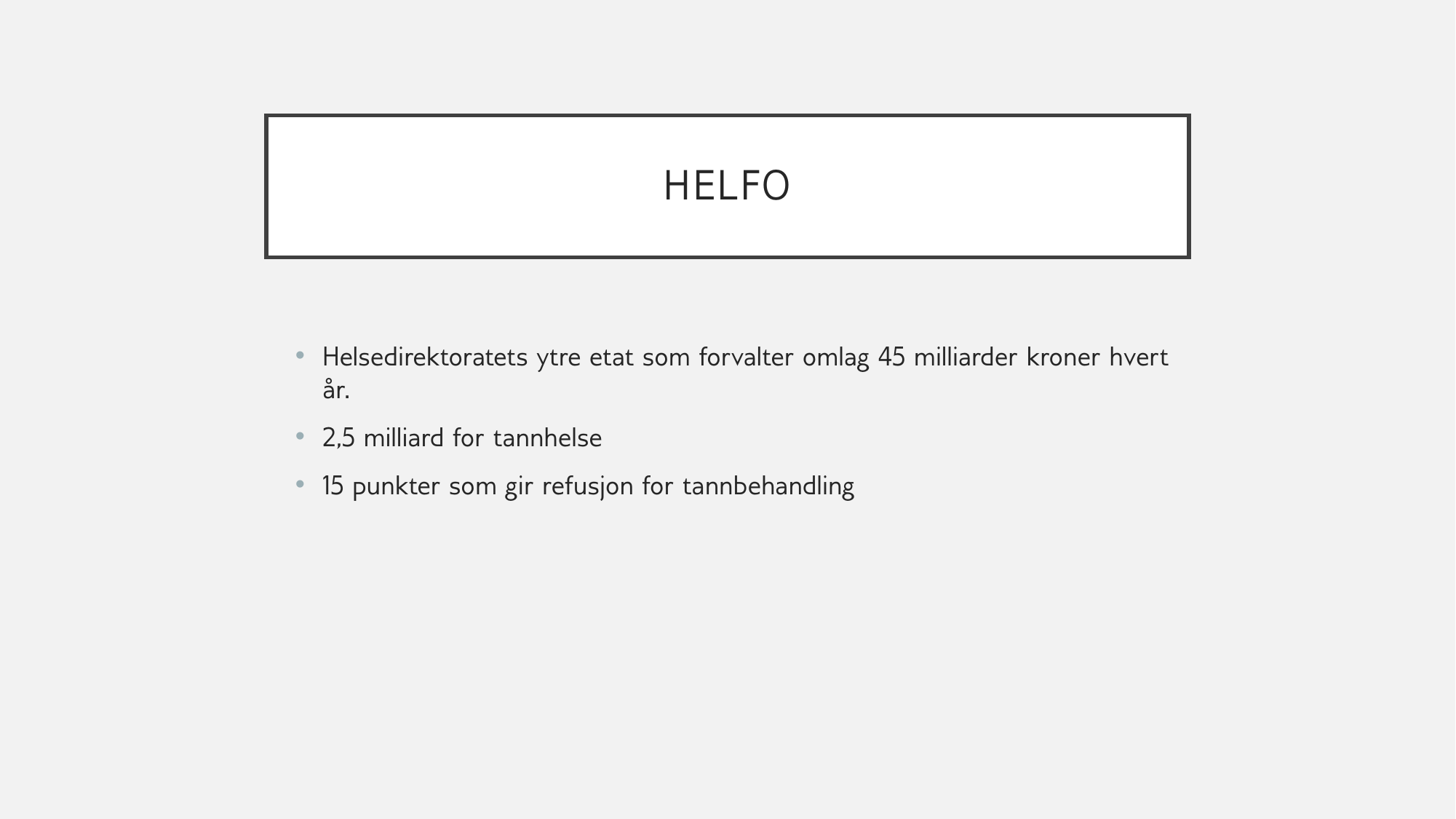

# HELFO

Helsedirektoratets ytre etat som forvalter omlag 45 milliarder kroner hvert år.
2,5 milliard for tannhelse
15 punkter som gir refusjon for tannbehandling